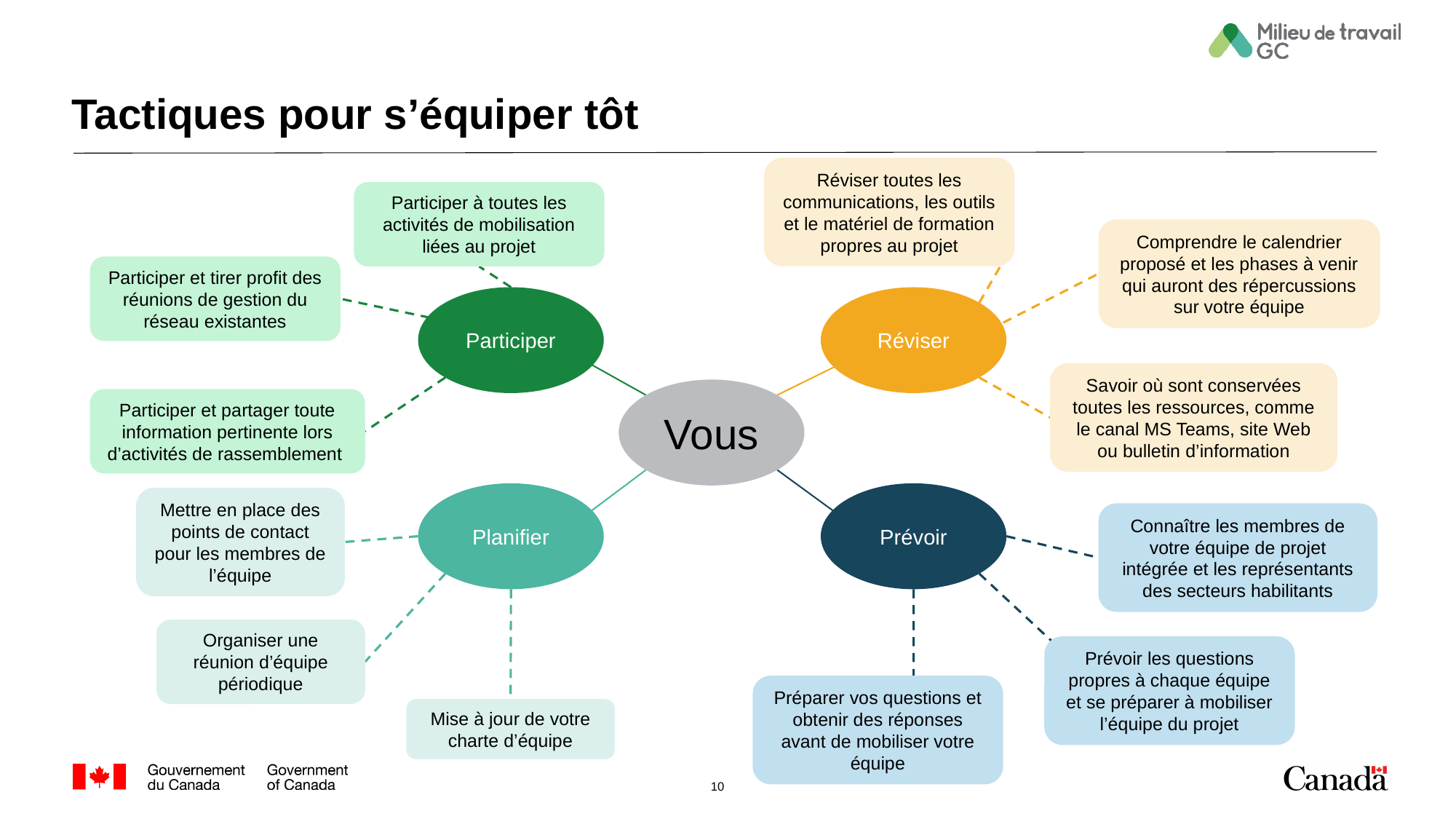

# Tactiques pour s’équiper tôt
Réviser toutes les communications, les outils et le matériel de formation propres au projet
Participer à toutes les activités de mobilisation liées au projet
Comprendre le calendrier proposé et les phases à venir qui auront des répercussions sur votre équipe
Participer et tirer profit des réunions de gestion du réseau existantes
Participer
Réviser
Savoir où sont conservées toutes les ressources, comme le canal MS Teams, site Web ou bulletin d’information
Vous
Participer et partager toute information pertinente lors d’activités de rassemblement
Planifier
Prévoir
Mettre en place des points de contact pour les membres de l’équipe
Connaître les membres de votre équipe de projet intégrée et les représentants des secteurs habilitants
Organiser une réunion d’équipe périodique
Prévoir les questions propres à chaque équipe et se préparer à mobiliser l’équipe du projet
Préparer vos questions et obtenir des réponses avant de mobiliser votre équipe
Mise à jour de votre charte d’équipe